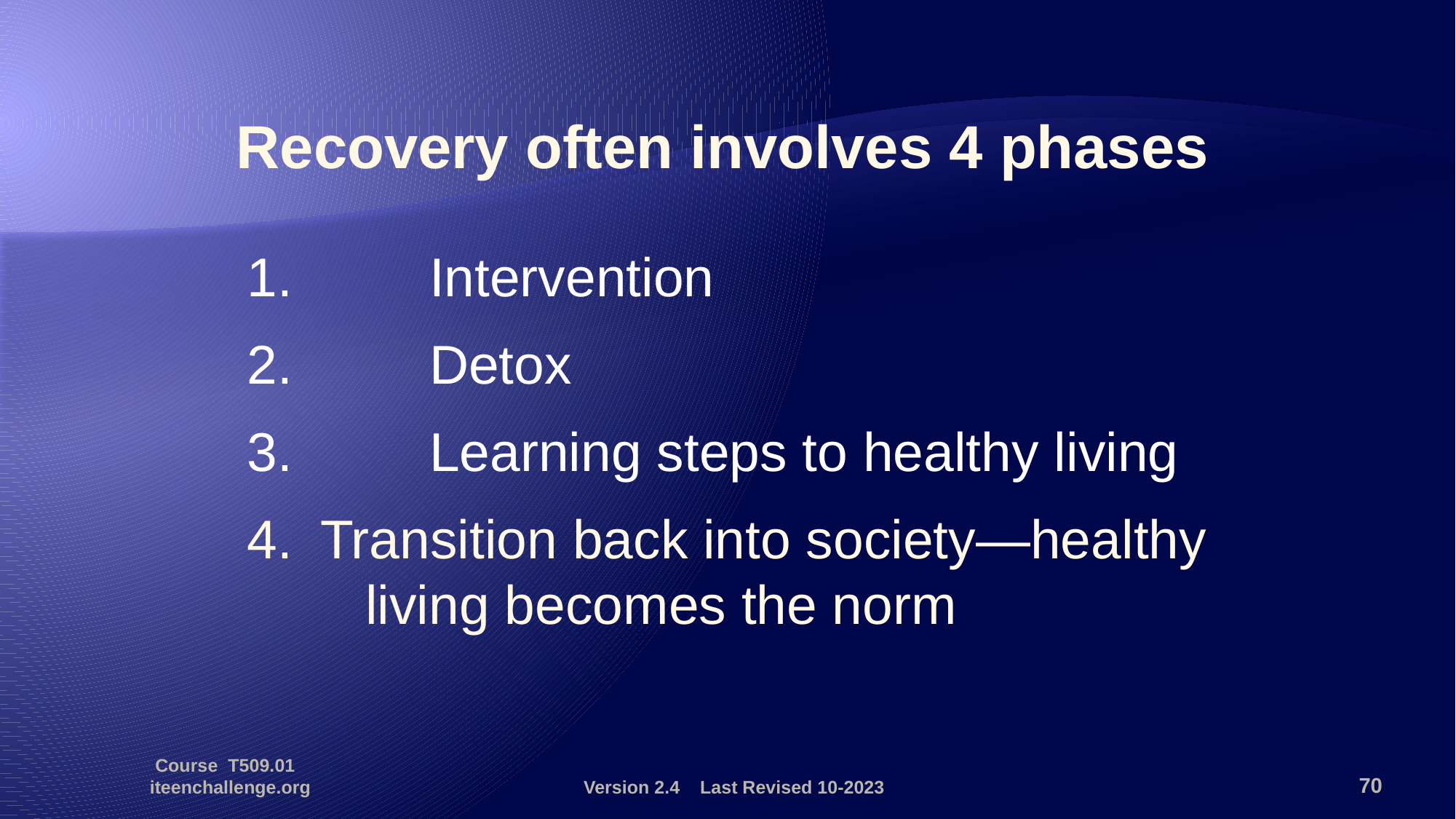

# Recovery often involves 4 phases
1.  	Intervention
2.  	Detox
3.  	Learning steps to healthy living
4.	Transition back into society—healthy    living becomes the norm

Course  T509.01   iteenchallenge.org
Version 2.4    Last Revised 10-2023
70